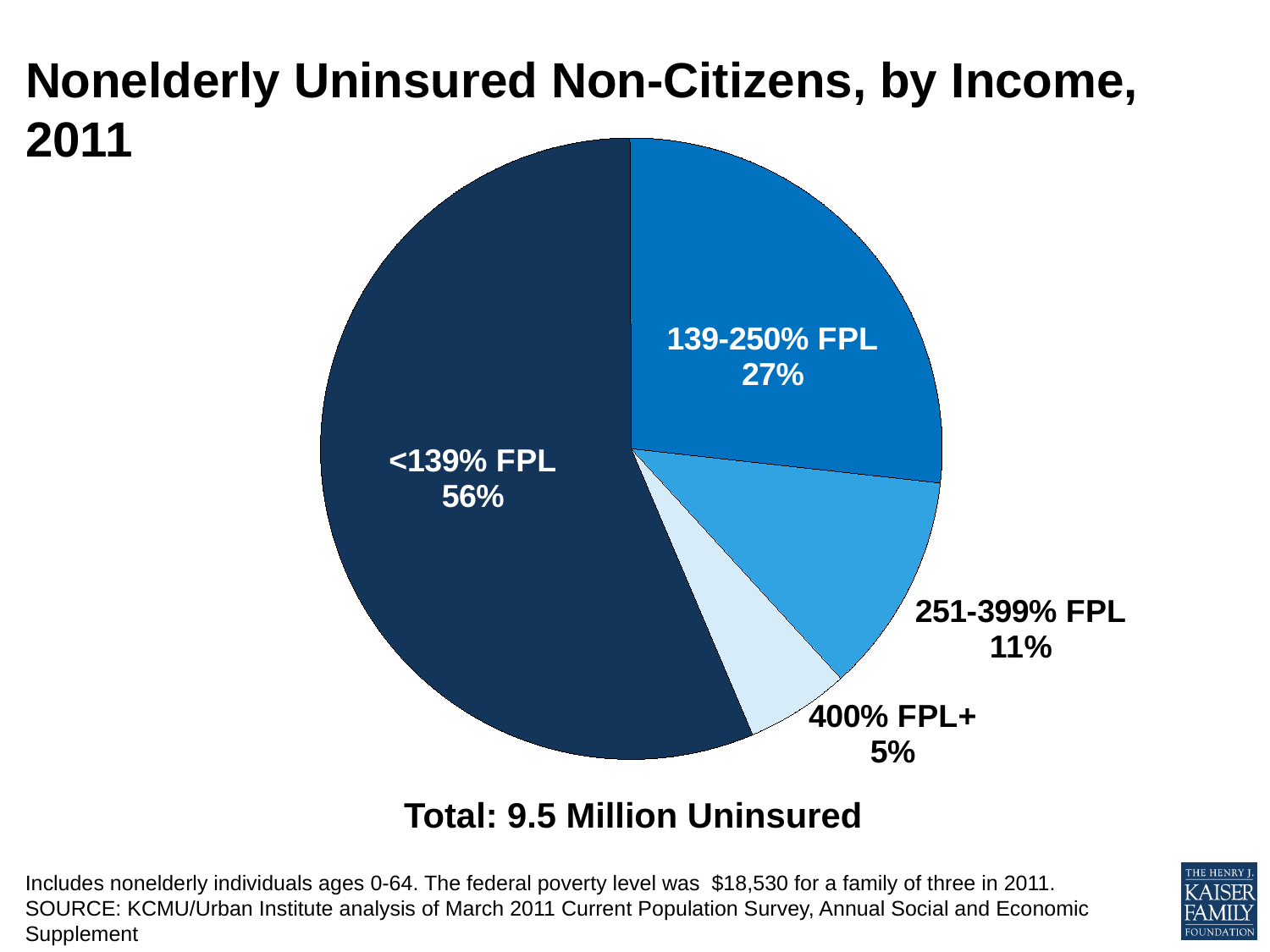

# Nonelderly Uninsured Non-Citizens, by Income, 2011

### Chart

| Category | % Uninsured |
|---|---|
| <139% FPL | 0.5631365821417714 |
| 139-250% FPL | 0.26842414006822685 |
| 251-399% FPL | 0.11461092485811272 |
| 400% FPL+ | 0.05382835293188907 |
Total: 9.5 Million Uninsured

Includes nonelderly individuals ages 0-64. The federal poverty level was  $18,530 for a family of three in 2011.
SOURCE: KCMU/Urban Institute analysis of March 2011 Current Population Survey, Annual Social and Economic  Supplement